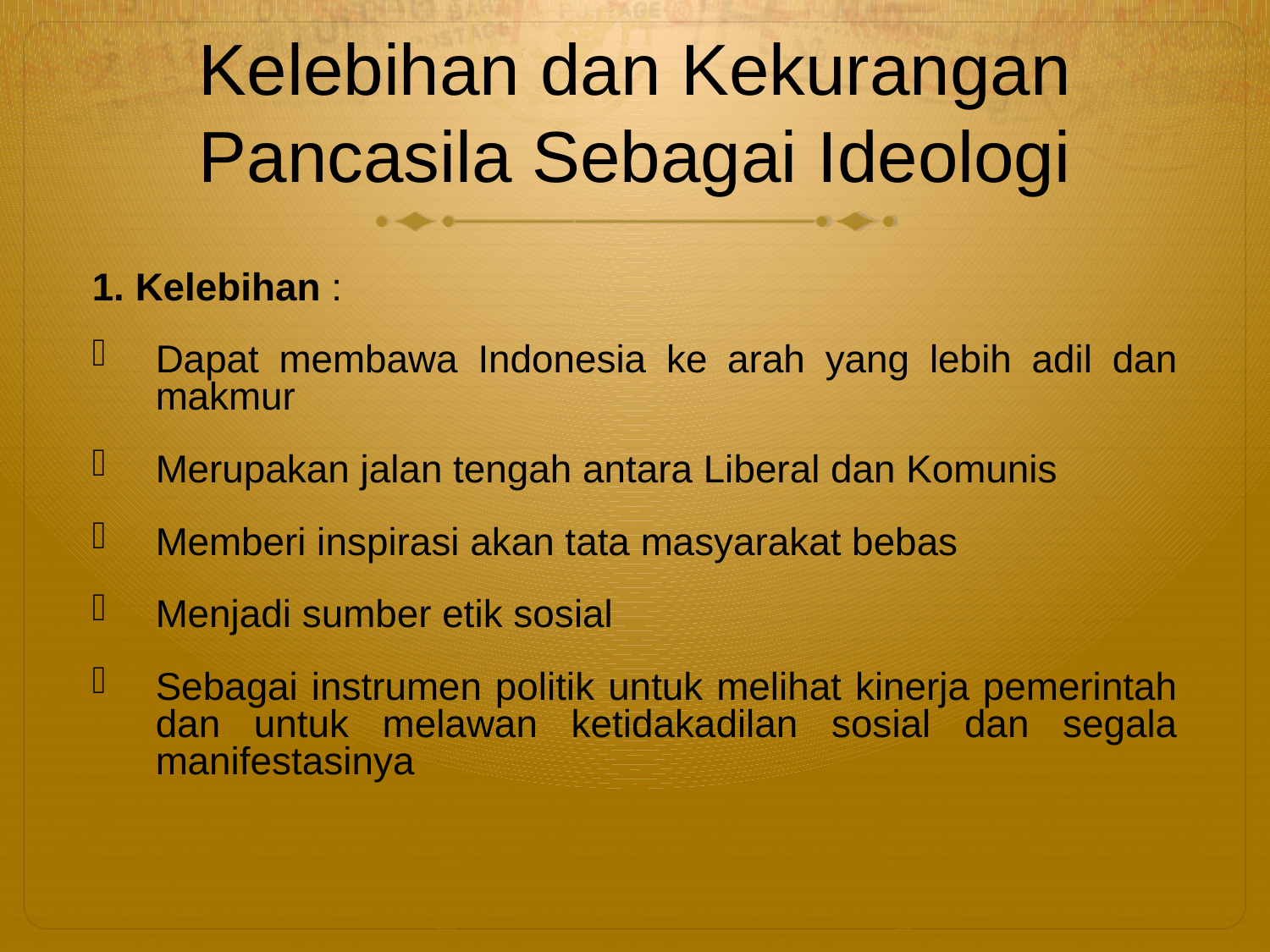

# Kelebihan dan Kekurangan Pancasila Sebagai Ideologi
1. Kelebihan :
Dapat membawa Indonesia ke arah yang lebih adil dan makmur
Merupakan jalan tengah antara Liberal dan Komunis
Memberi inspirasi akan tata masyarakat bebas
Menjadi sumber etik sosial
Sebagai instrumen politik untuk melihat kinerja pemerintah dan untuk melawan ketidakadilan sosial dan segala manifestasinya